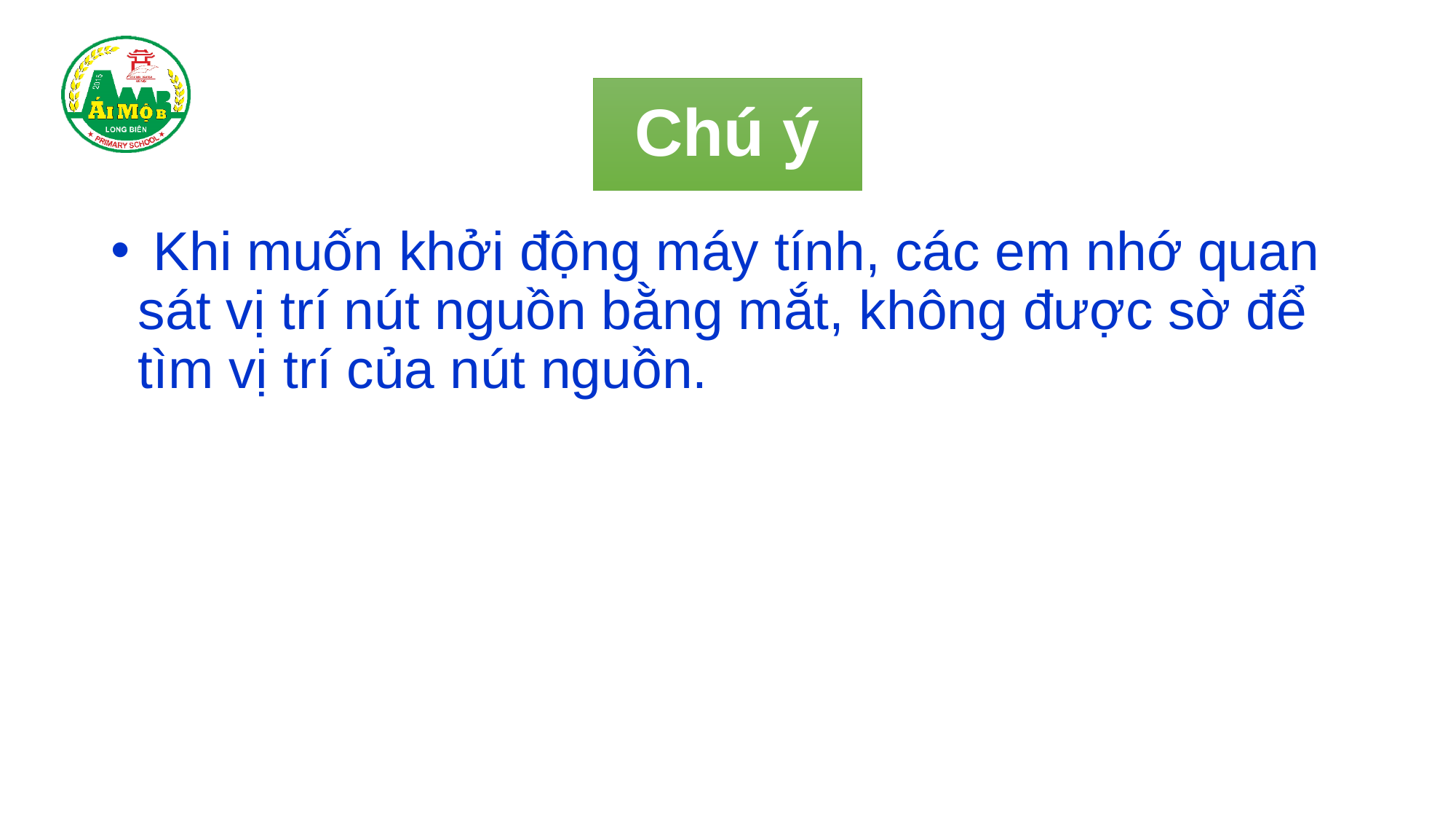

# Chú ý
 Khi muốn khởi động máy tính, các em nhớ quan sát vị trí nút nguồn bằng mắt, không được sờ để tìm vị trí của nút nguồn.